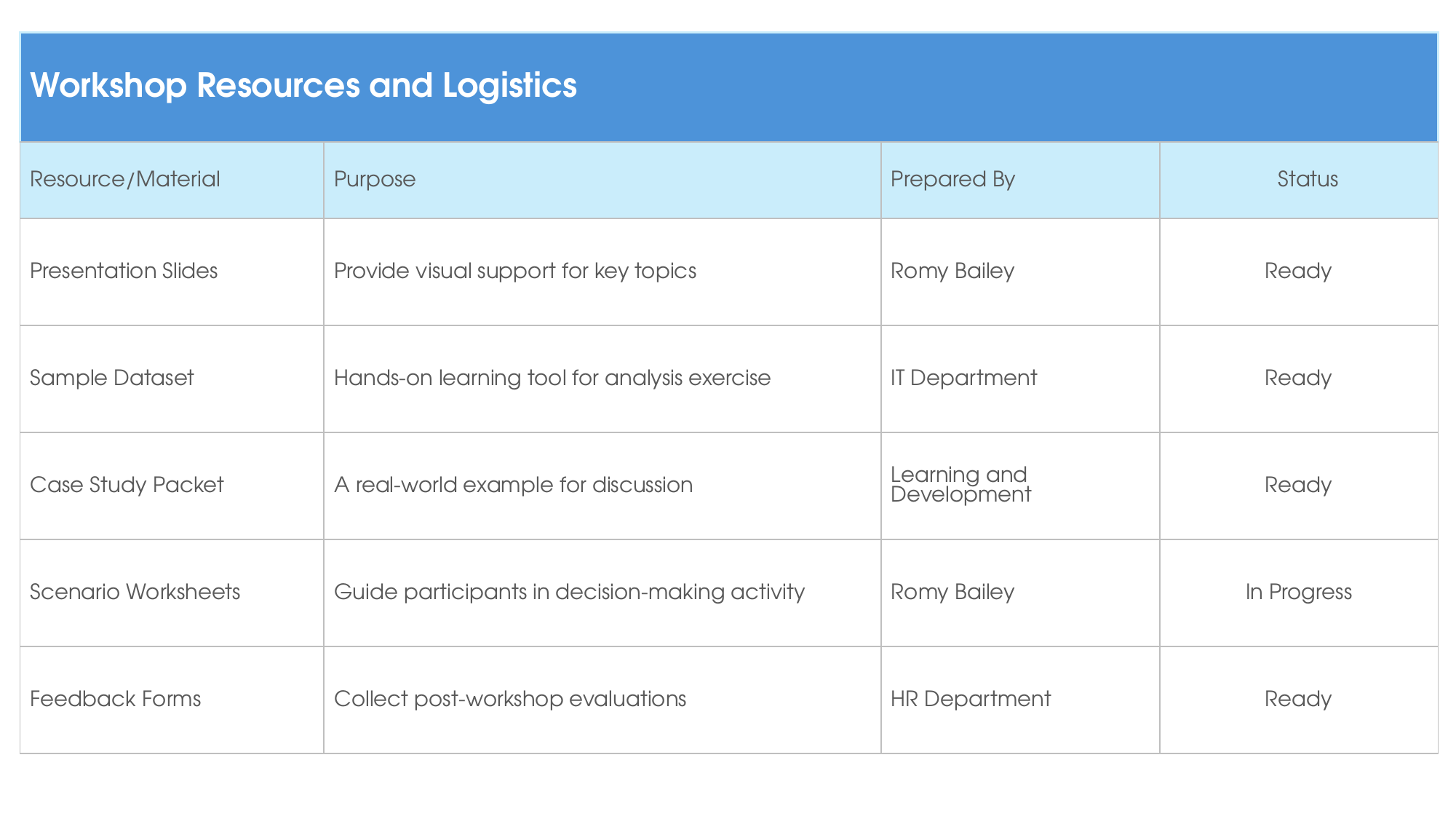

| Workshop Resources and Logistics |  |  |  |
| --- | --- | --- | --- |
| Resource/Material | Purpose | Prepared By | Status |
| Presentation Slides | Provide visual support for key topics | Romy Bailey | Ready |
| Sample Dataset | Hands-on learning tool for analysis exercise | IT Department | Ready |
| Case Study Packet | A real-world example for discussion | Learning and Development | Ready |
| Scenario Worksheets | Guide participants in decision-making activity | Romy Bailey | In Progress |
| Feedback Forms | Collect post-workshop evaluations | HR Department | Ready |